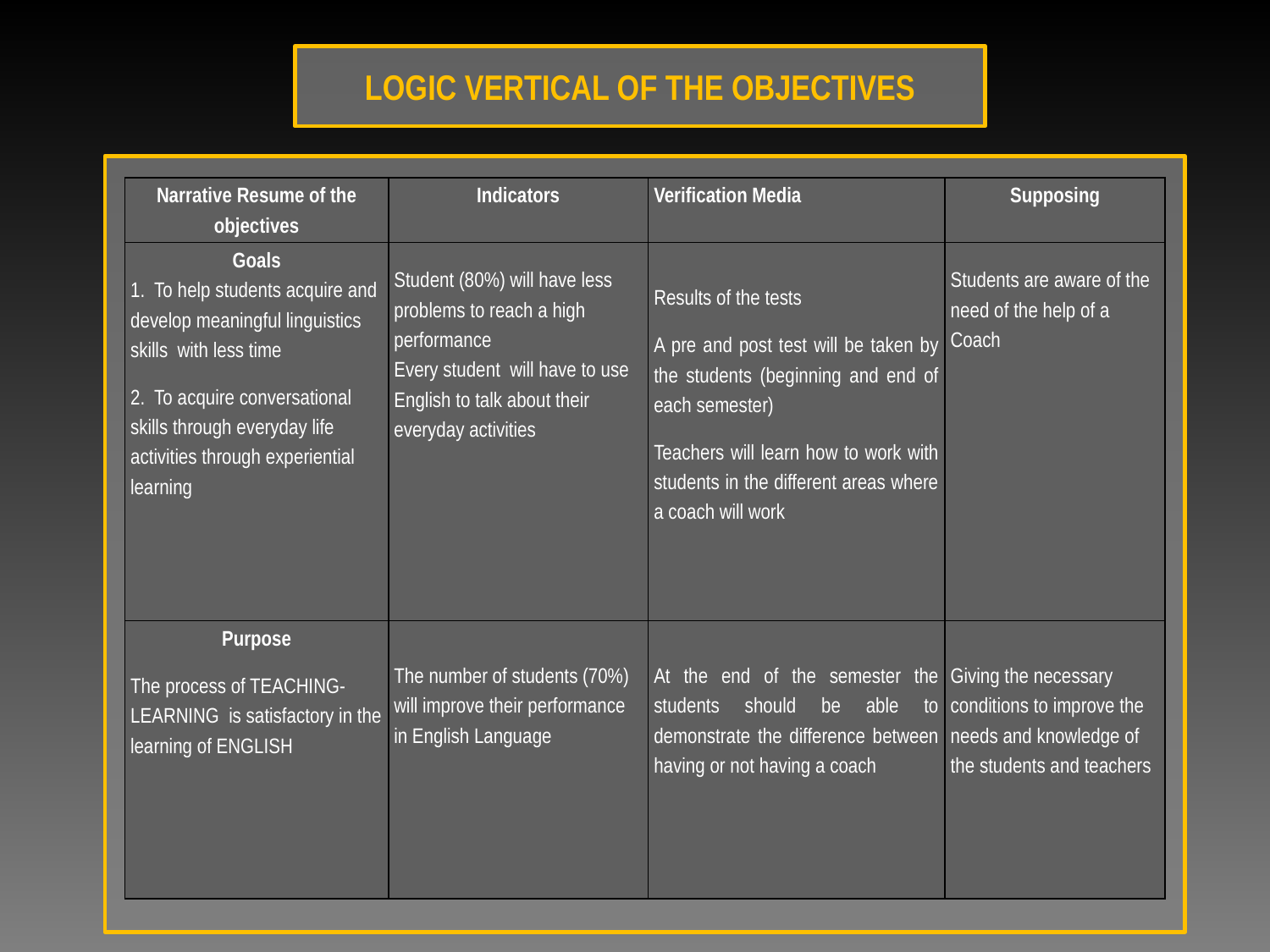

LOGIC VERTICAL OF THE OBJECTIVES

| Narrative Resume of the objectives | Indicators | Verification Media | Supposing |
| --- | --- | --- | --- |
| Goals 1. To help students acquire and develop meaningful linguistics skills with less time 2. To acquire conversational skills through everyday life activities through experiential learning | Student (80%) will have less problems to reach a high performance Every student will have to use English to talk about their everyday activities | Results of the tests A pre and post test will be taken by the students (beginning and end of each semester) Teachers will learn how to work with students in the different areas where a coach will work | Students are aware of the need of the help of a Coach |
| Purpose The process of TEACHING-LEARNING is satisfactory in the learning of ENGLISH | The number of students (70%) will improve their performance in English Language | At the end of the semester the students should be able to demonstrate the difference between having or not having a coach | Giving the necessary conditions to improve the needs and knowledge of the students and teachers |